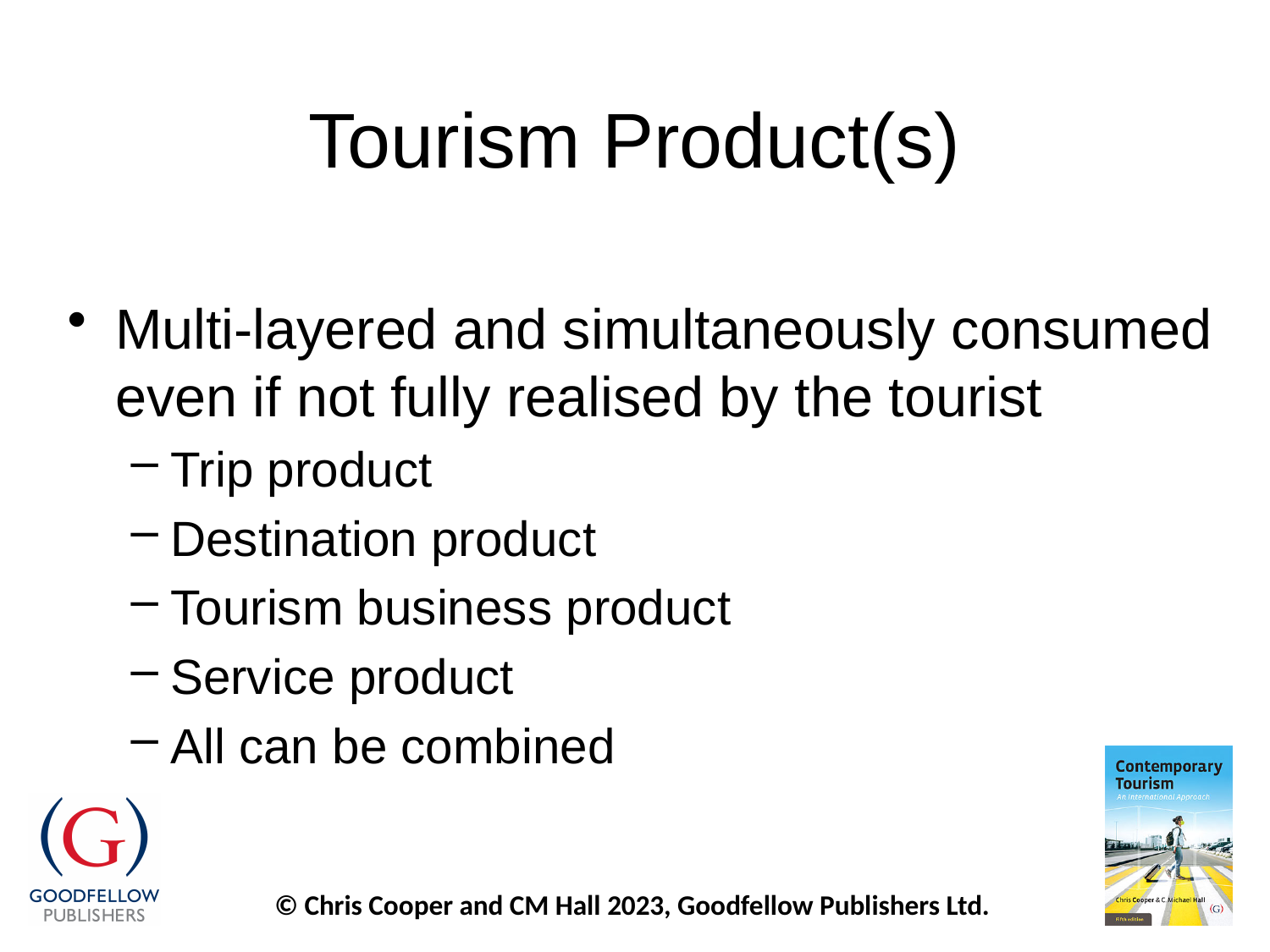

# Tourism Product(s)
Multi-layered and simultaneously consumed even if not fully realised by the tourist
Trip product
Destination product
Tourism business product
Service product
All can be combined